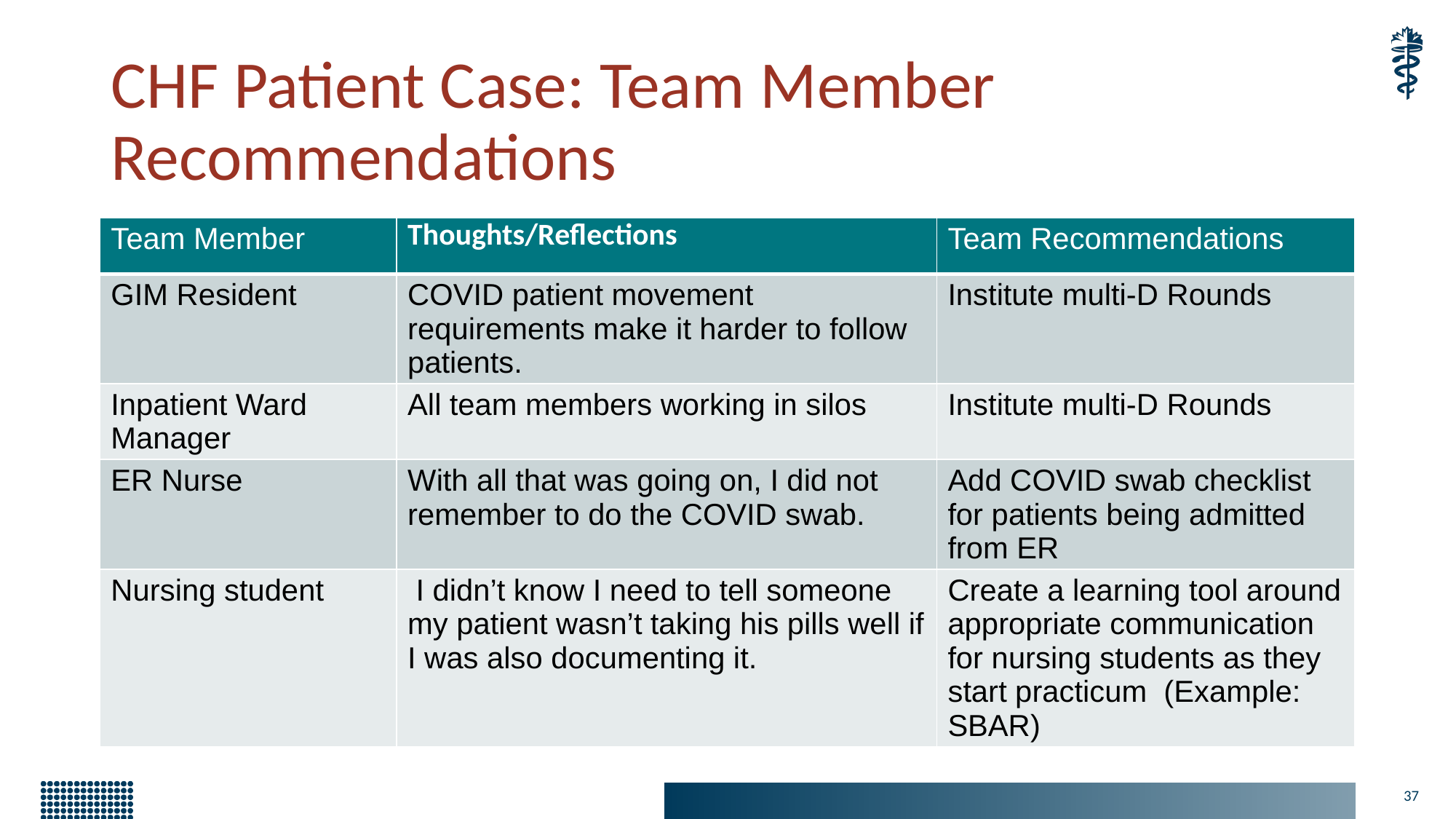

# CHF Patient Case: Team Member Recommendations
| Team Member | Thoughts/Reflections | Team Recommendations |
| --- | --- | --- |
| GIM Resident | COVID patient movement requirements make it harder to follow patients. | Institute multi-D Rounds |
| Inpatient Ward Manager | All team members working in silos | Institute multi-D Rounds |
| ER Nurse | With all that was going on, I did not remember to do the COVID swab. | Add COVID swab checklist for patients being admitted from ER |
| Nursing student | I didn’t know I need to tell someone my patient wasn’t taking his pills well if I was also documenting it. | Create a learning tool around appropriate communication for nursing students as they start practicum (Example: SBAR) |
37